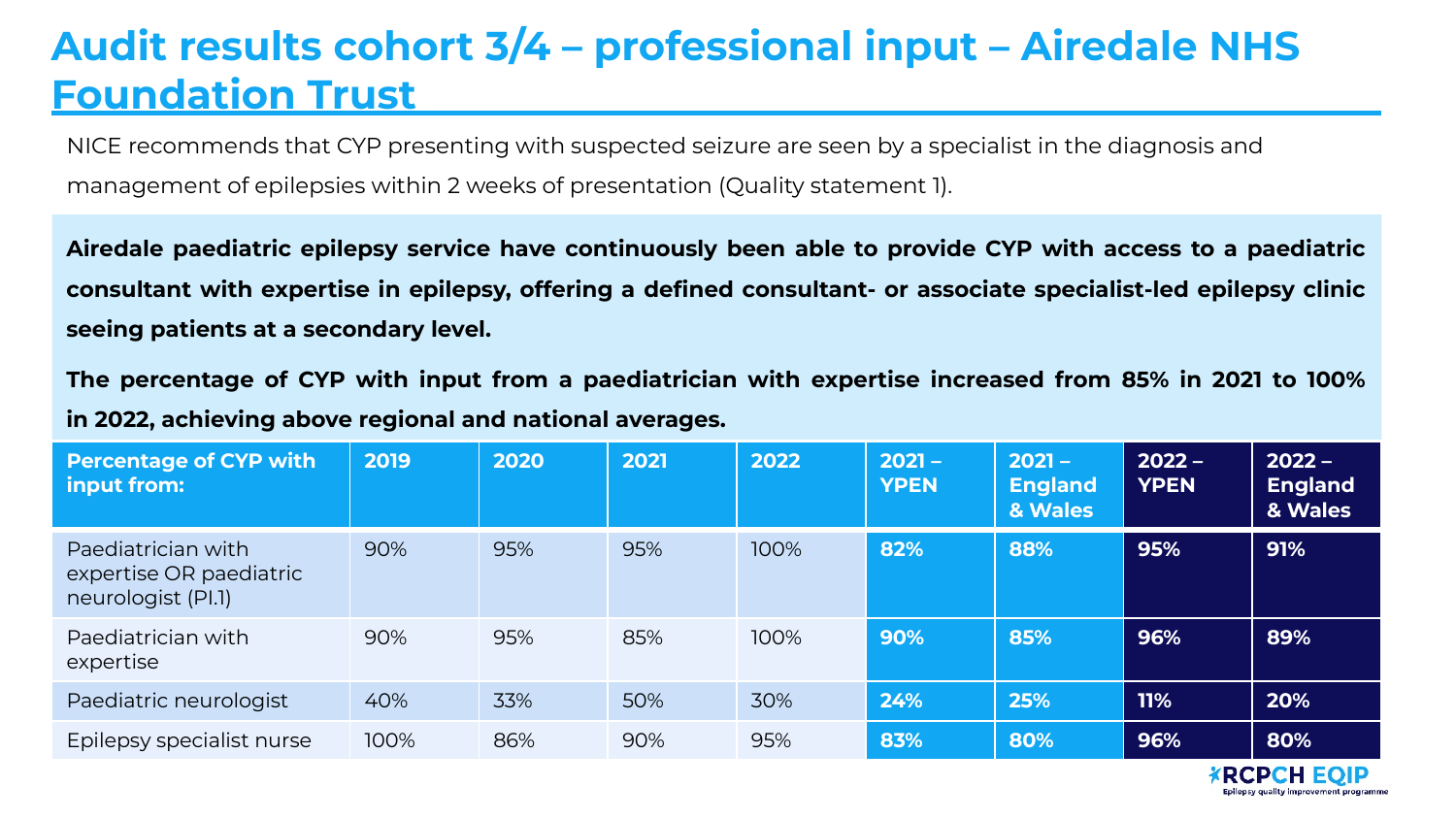

# Audit results cohort 3/4 – professional input – Airedale NHS Foundation Trust
NICE recommends that CYP presenting with suspected seizure are seen by a specialist in the diagnosis and management of epilepsies within 2 weeks of presentation (Quality statement 1).
Airedale paediatric epilepsy service have continuously been able to provide CYP with access to a paediatric consultant with expertise in epilepsy, offering a defined consultant- or associate specialist-led epilepsy clinic seeing patients at a secondary level.

The percentage of CYP with input from a paediatrician with expertise increased from 85% in 2021 to 100% in 2022, achieving above regional and national averages.
| Percentage of CYP with input from: | 2019 | 2020 | 2021 | 2022 | 2021 – YPEN | 2021 – England & Wales | 2022 – YPEN | 2022 – England & Wales |
| --- | --- | --- | --- | --- | --- | --- | --- | --- |
| Paediatrician with expertise OR paediatric neurologist (PI.1) | 90% | 95% | 95% | 100% | 82% | 88% | 95% | 91% |
| Paediatrician with expertise | 90% | 95% | 85% | 100% | 90% | 85% | 96% | 89% |
| Paediatric neurologist | 40% | 33% | 50% | 30% | 24% | 25% | 11% | 20% |
| Epilepsy specialist nurse | 100% | 86% | 90% | 95% | 83% | 80% | 96% | 80% |